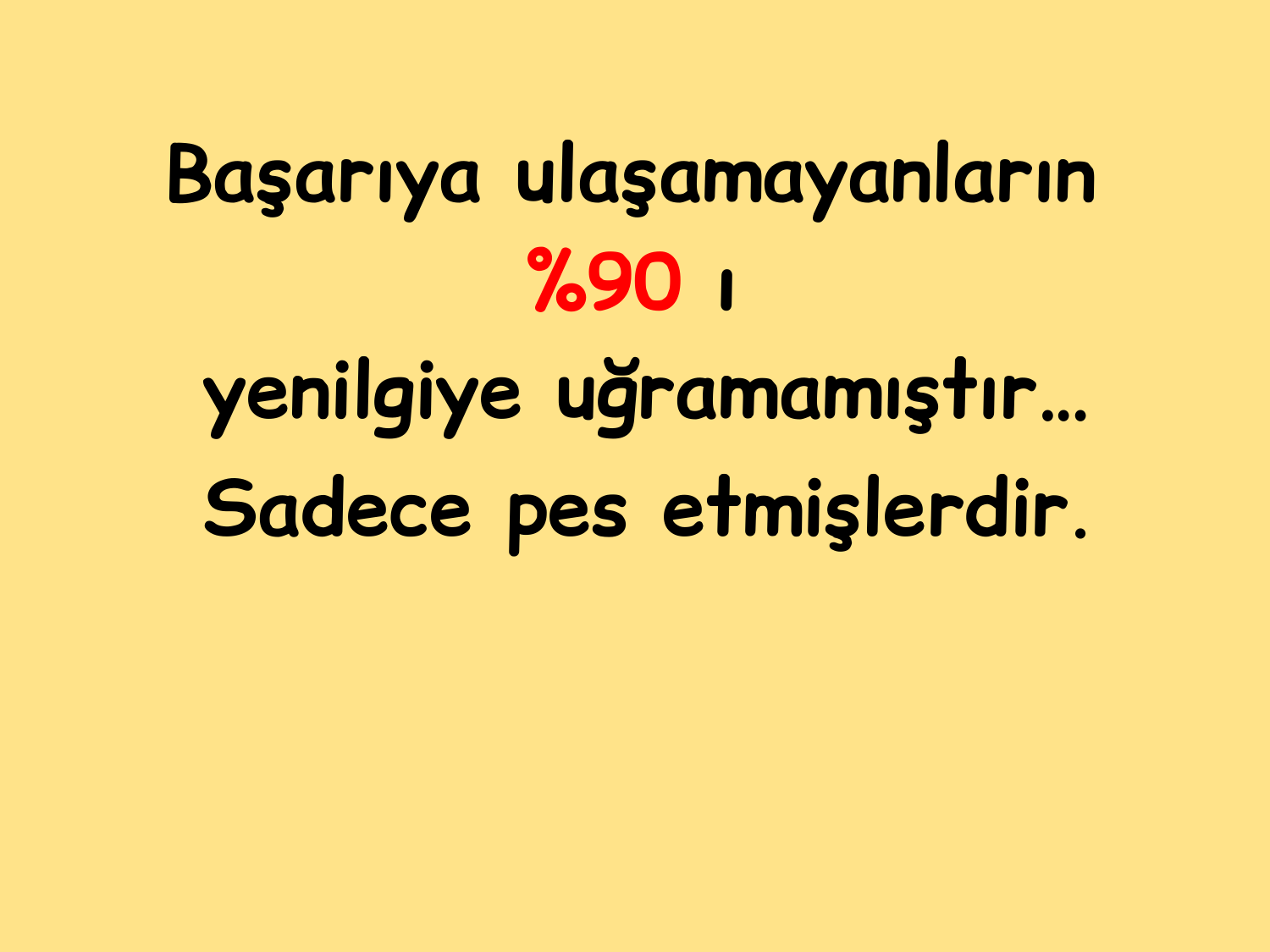

Başarıya ulaşamayanların
%90 ı
yenilgiye uğramamıştır…
Sadece pes etmişlerdir.